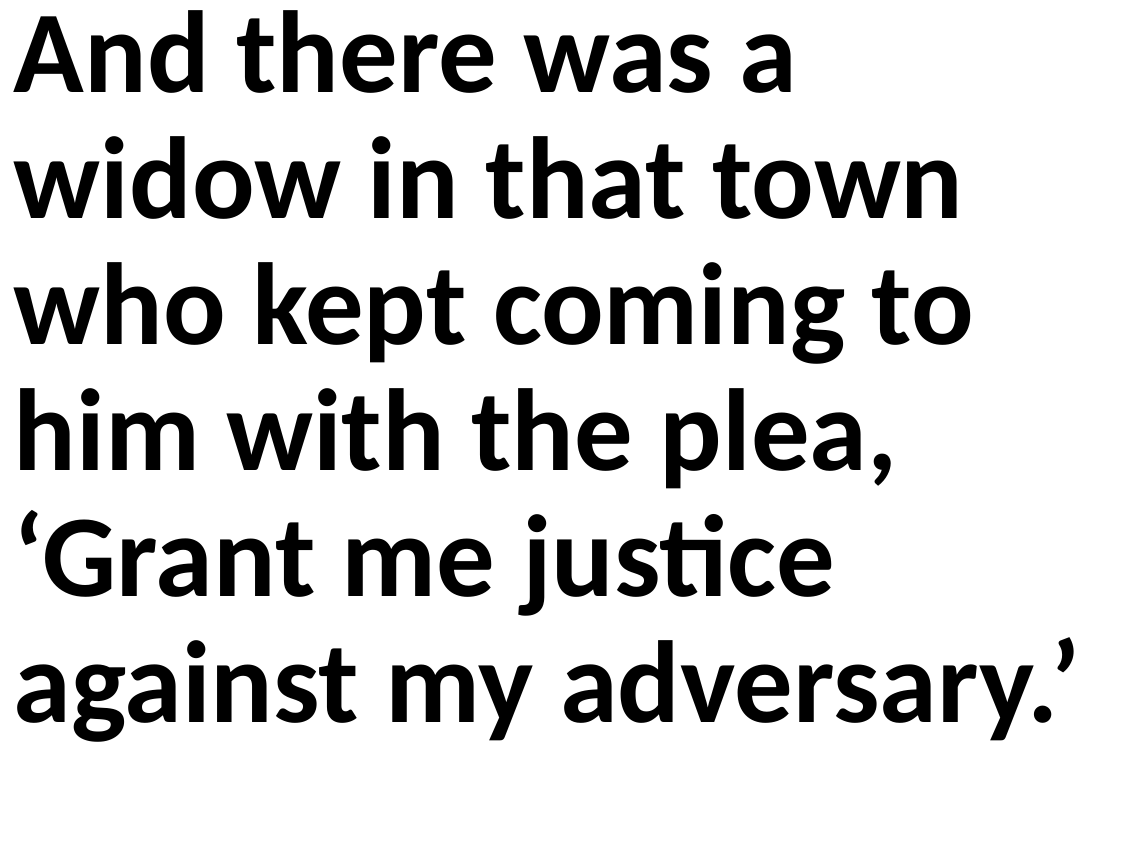

And there was a widow in that town who kept coming to him with the plea, ‘Grant me justice against my adversary.’